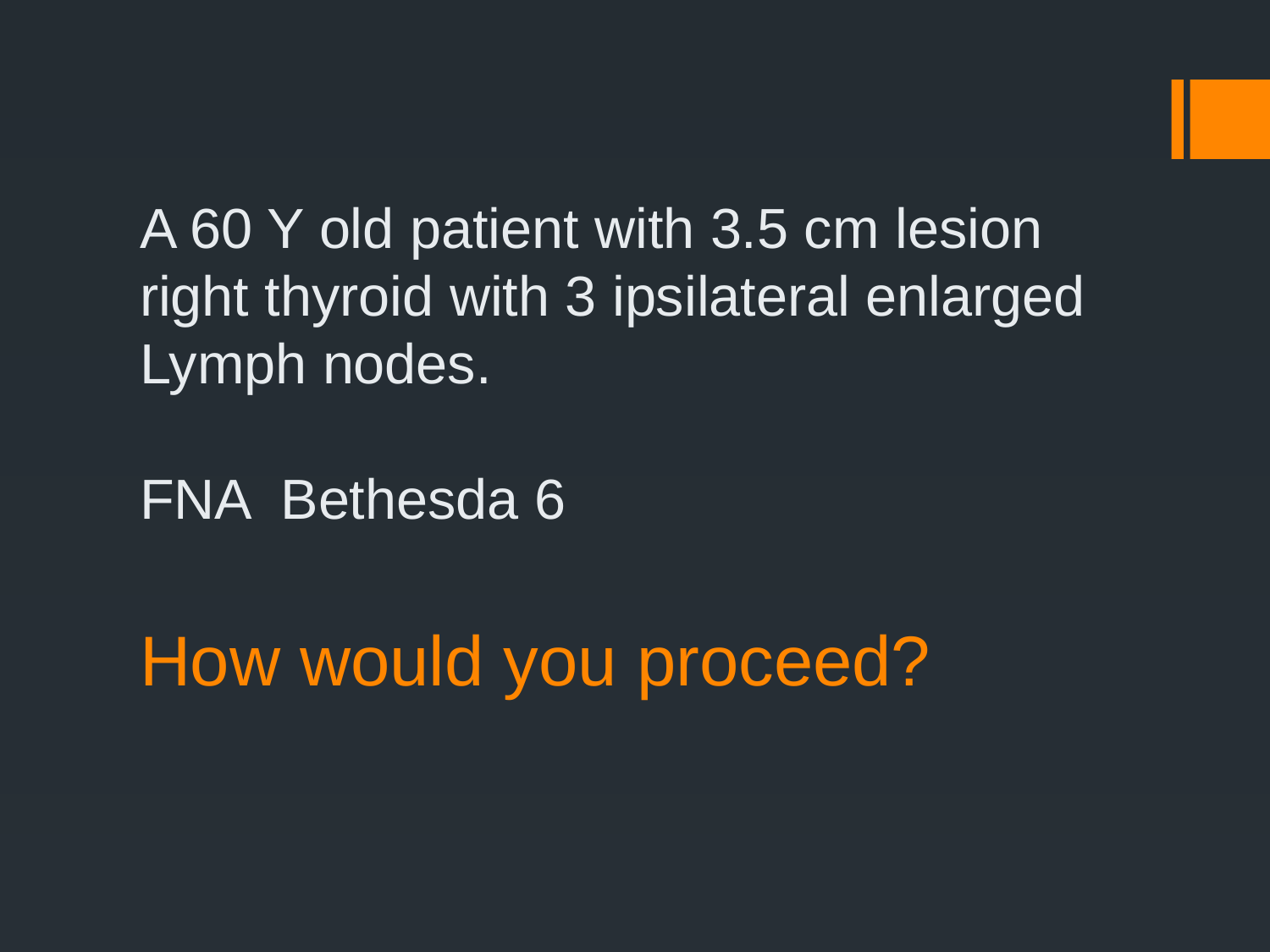

# A 60 Y old patient with 3.5 cm lesion right thyroid with 3 ipsilateral enlarged Lymph nodes. FNA  Bethesda 6 How would you proceed?